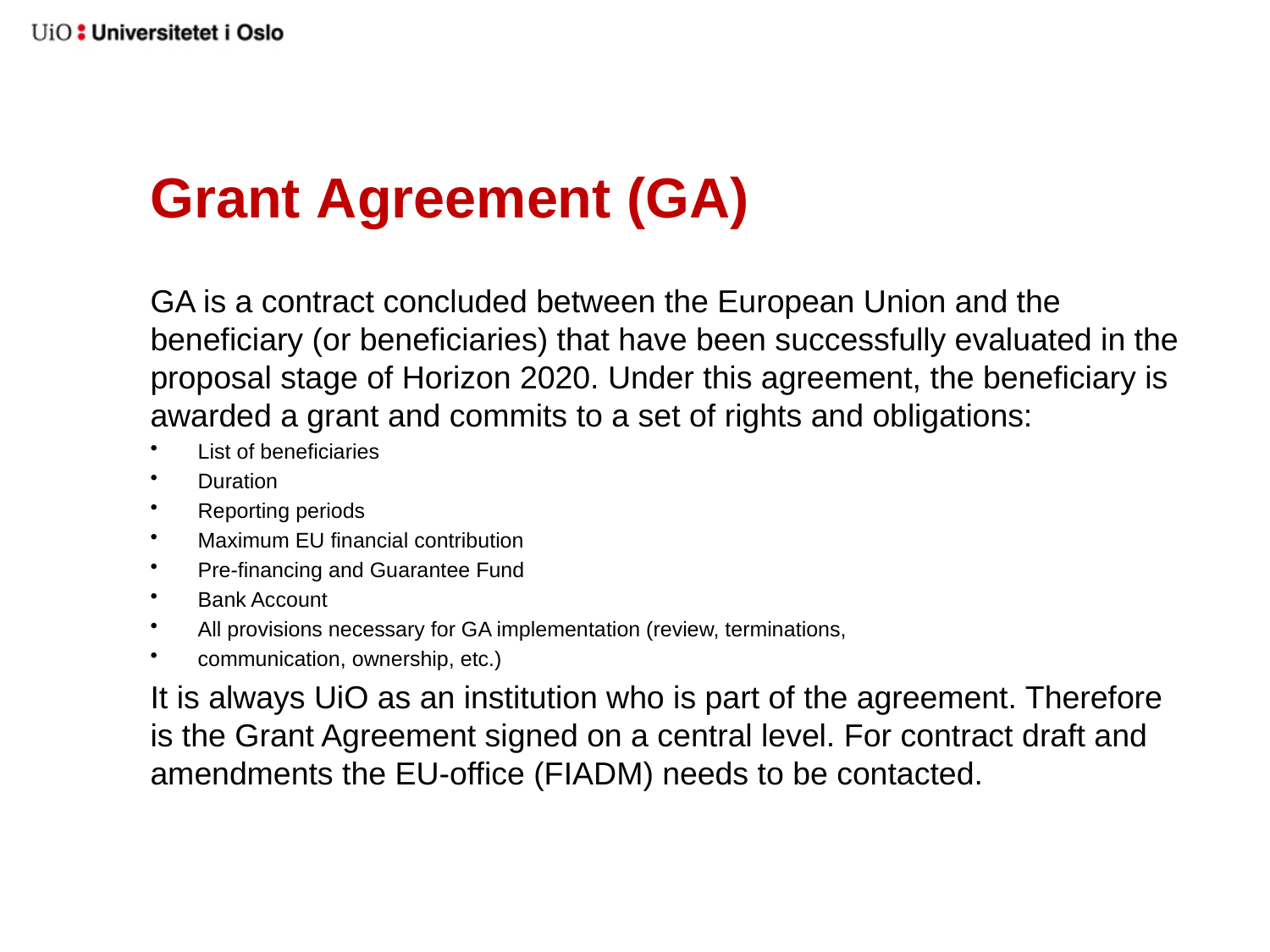

# Grant Agreement (GA)
GA is a contract concluded between the European Union and the beneficiary (or beneficiaries) that have been successfully evaluated in the proposal stage of Horizon 2020. Under this agreement, the beneficiary is awarded a grant and commits to a set of rights and obligations:
List of beneficiaries
Duration
Reporting periods
Maximum EU financial contribution
Pre-financing and Guarantee Fund
Bank Account
All provisions necessary for GA implementation (review, terminations,
communication, ownership, etc.)
It is always UiO as an institution who is part of the agreement. Therefore is the Grant Agreement signed on a central level. For contract draft and amendments the EU-office (FIADM) needs to be contacted.